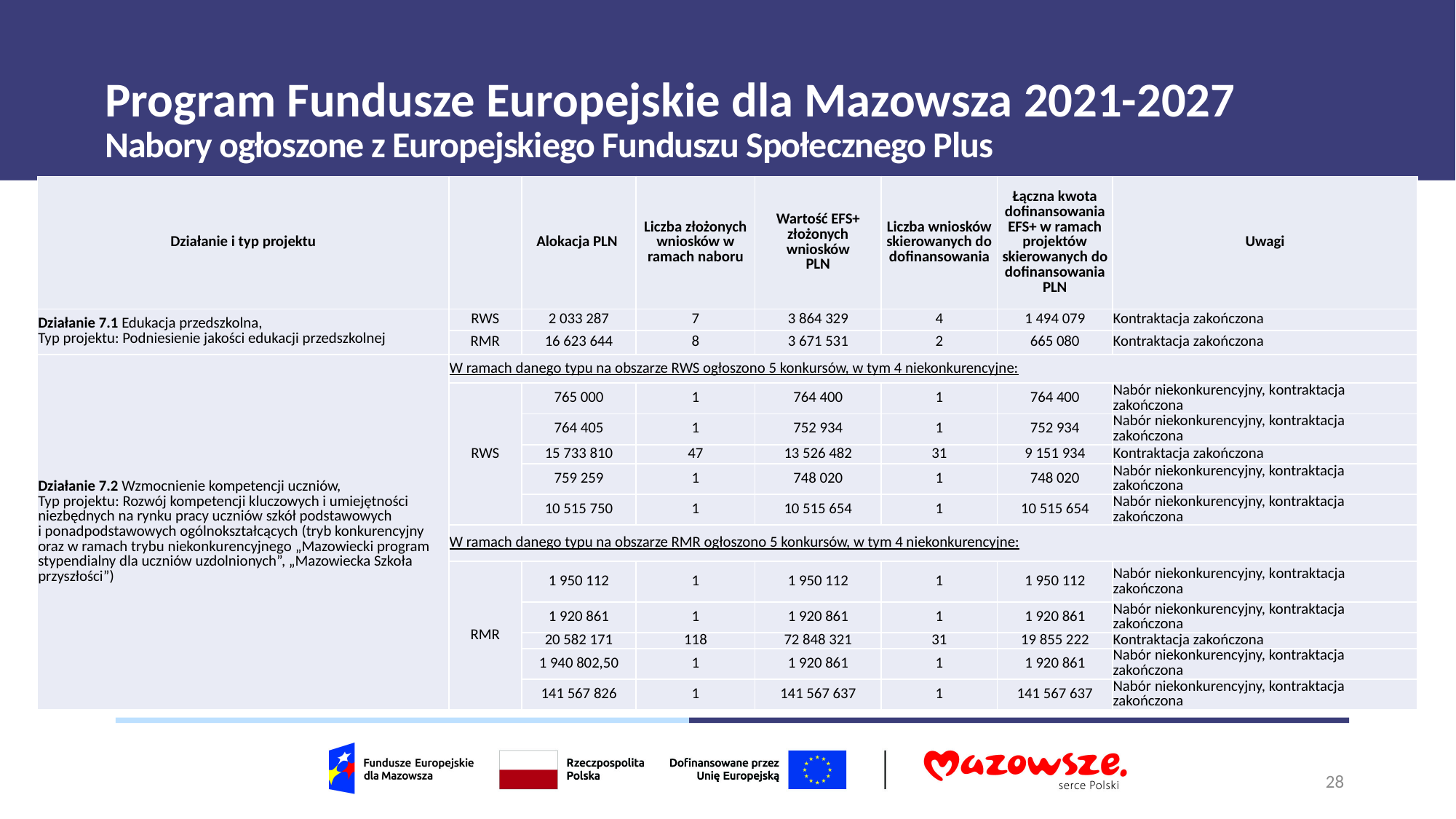

# Program Fundusze Europejskie dla Mazowsza 2021-2027
Nabory ogłoszone z Europejskiego Funduszu Społecznego Plus

| Działanie i typ projektu |  | Alokacja PLN | Liczba złożonych wniosków w ramach naboru | Wartość EFS+ złożonych wniosków PLN | Liczba wniosków skierowanych do dofinansowania | Łączna kwota dofinansowania EFS+ w ramach projektów skierowanych do dofinansowania PLN | Uwagi |
| --- | --- | --- | --- | --- | --- | --- | --- |
| Działanie 7.1 Edukacja przedszkolna, Typ projektu: Podniesienie jakości edukacji przedszkolnej | RWS | 2 033 287 | 7 | 3 864 329 | 4 | 1 494 079 | Kontraktacja zakończona |
|  | RMR | 16 623 644 | 8 | 3 671 531 | 2 | 665 080 | Kontraktacja zakończona |
| Działanie 7.2 Wzmocnienie kompetencji uczniów, Typ projektu: Rozwój kompetencji kluczowych i umiejętności niezbędnych na rynku pracy uczniów szkół podstawowych i ponadpodstawowych ogólnokształcących (tryb konkurencyjny oraz w ramach trybu niekonkurencyjnego „Mazowiecki program stypendialny dla uczniów uzdolnionych”, „Mazowiecka Szkoła przyszłości”) | W ramach danego typu na obszarze RWS ogłoszono 5 konkursów, w tym 4 niekonkurencyjne: |  |  |  |  |  |  |
|  | RWS | 765 000 | 1 | 764 400 | 1 | 764 400 | Nabór niekonkurencyjny, kontraktacja zakończona |
|  |  | 764 405 | 1 | 752 934 | 1 | 752 934 | Nabór niekonkurencyjny, kontraktacja zakończona |
|  |  | 15 733 810 | 47 | 13 526 482 | 31 | 9 151 934 | Kontraktacja zakończona |
|  |  | 759 259 | 1 | 748 020 | 1 | 748 020 | Nabór niekonkurencyjny, kontraktacja zakończona |
|  |  | 10 515 750 | 1 | 10 515 654 | 1 | 10 515 654 | Nabór niekonkurencyjny, kontraktacja zakończona |
|  | W ramach danego typu na obszarze RMR ogłoszono 5 konkursów, w tym 4 niekonkurencyjne: |  |  |  |  |  |  |
|  | RMR | 1 950 112 | 1 | 1 950 112 | 1 | 1 950 112 | Nabór niekonkurencyjny, kontraktacja zakończona |
|  |  | 1 920 861 | 1 | 1 920 861 | 1 | 1 920 861 | Nabór niekonkurencyjny, kontraktacja zakończona |
|  |  | 20 582 171 | 118 | 72 848 321 | 31 | 19 855 222 | Kontraktacja zakończona |
|  |  | 1 940 802,50 | 1 | 1 920 861 | 1 | 1 920 861 | Nabór niekonkurencyjny, kontraktacja zakończona |
|  |  | 141 567 826 | 1 | 141 567 637 | 1 | 141 567 637 | Nabór niekonkurencyjny, kontraktacja zakończona |

28